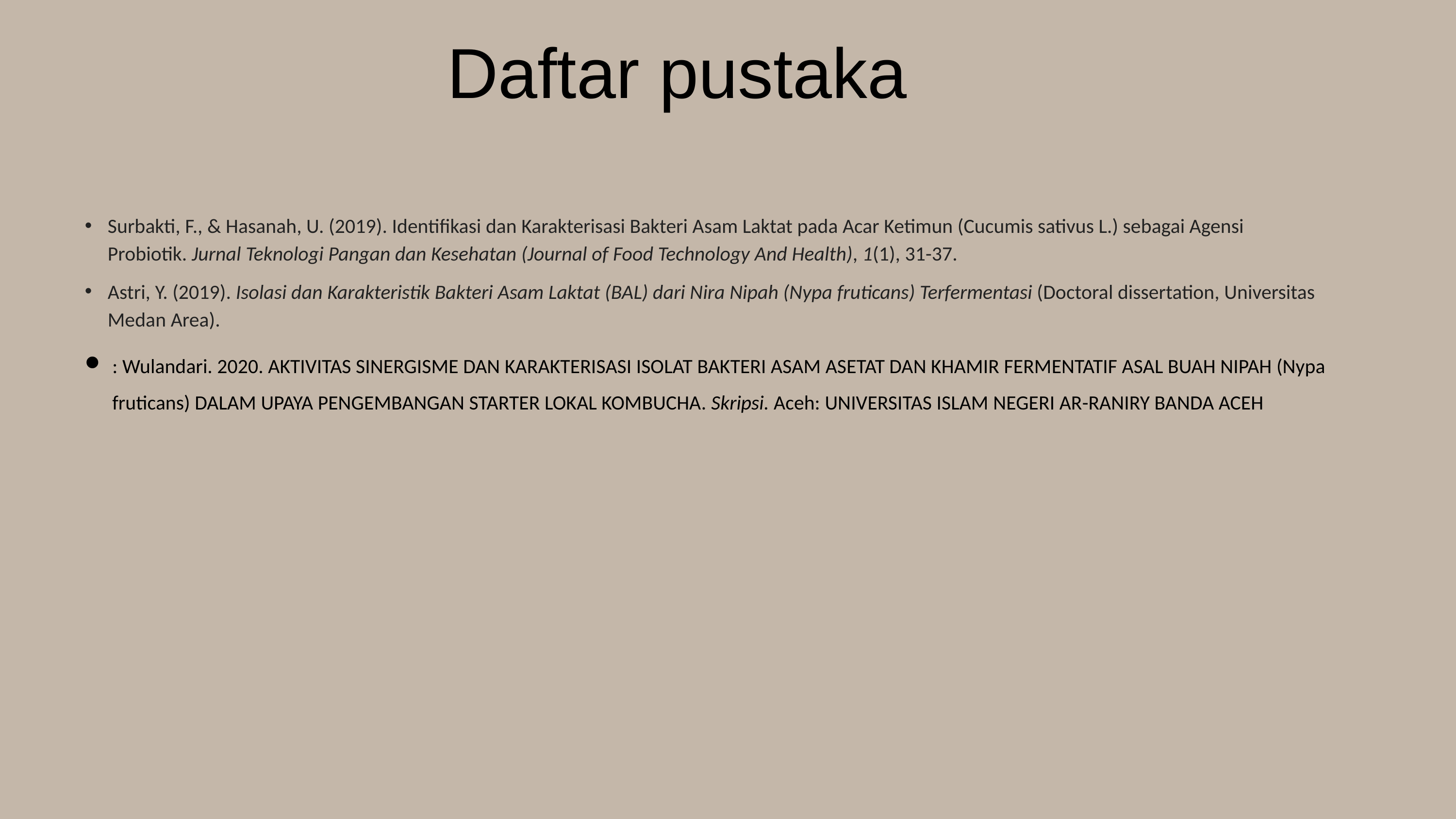

Daftar pustaka
Surbakti, F., & Hasanah, U. (2019). Identifikasi dan Karakterisasi Bakteri Asam Laktat pada Acar Ketimun (Cucumis sativus L.) sebagai Agensi Probiotik. Jurnal Teknologi Pangan dan Kesehatan (Journal of Food Technology And Health), 1(1), 31-37.
Astri, Y. (2019). Isolasi dan Karakteristik Bakteri Asam Laktat (BAL) dari Nira Nipah (Nypa fruticans) Terfermentasi (Doctoral dissertation, Universitas Medan Area).
: Wulandari. 2020. AKTIVITAS SINERGISME DAN KARAKTERISASI ISOLAT BAKTERI ASAM ASETAT DAN KHAMIR FERMENTATIF ASAL BUAH NIPAH (Nypa fruticans) DALAM UPAYA PENGEMBANGAN STARTER LOKAL KOMBUCHA. Skripsi. Aceh: UNIVERSITAS ISLAM NEGERI AR-RANIRY BANDA ACEH